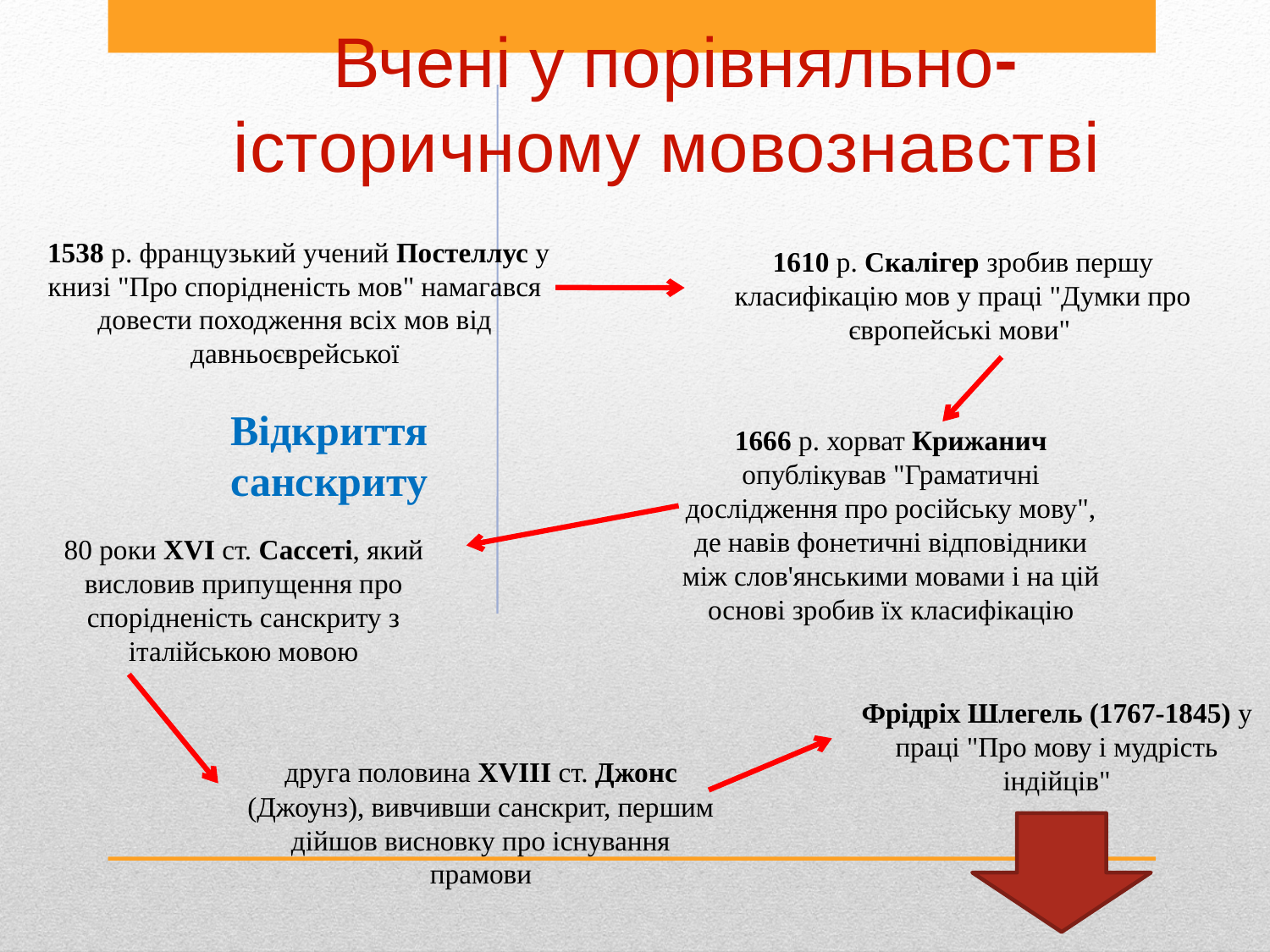

# Вчені у порівняльно-історичному мовознавстві
 1538 р. французький учений Постеллус у книзі "Про спорідненість мов" намагався довести походження всіх мов від давньоєврейської
1610 р. Скалігер зробив першу класифікацію мов у праці "Думки про європейські мови"
Відкриття санскриту
1666 р. хорват Крижанич опублікував "Граматичні дослідження про російську мову", де навів фонетичні відповідники між слов'янськими мовами і на цій основі зробив їх класифікацію
80 роки XVI ст. Сассеті, який висловив припущення про спорідненість санскриту з італійською мовою
Фрідріх Шлегель (1767-1845) у праці "Про мову і мудрість індійців"
друга половина XVIII ст. Джонс (Джоунз), вивчивши санскрит, першим дійшов висновку про існування прамови